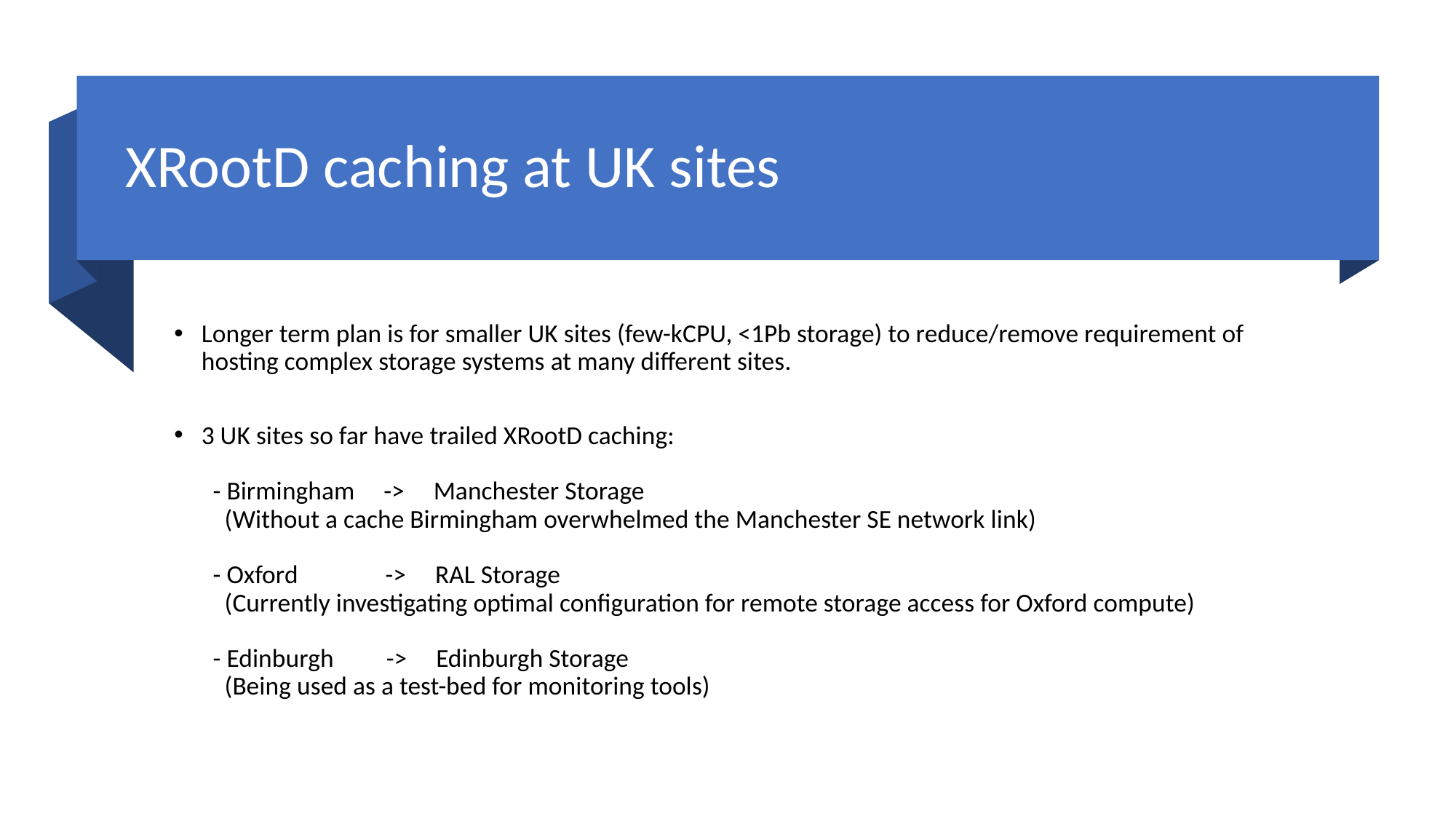

# XRootD caching at UK sites

Longer term plan is for smaller UK sites (few-kCPU, <1Pb storage) to reduce/remove requirement of hosting complex storage systems at many different sites.
3 UK sites so far have trailed XRootD caching:
  - Birmingham     ->     Manchester Storage
    (Without a cache Birmingham overwhelmed the Manchester SE network link)
  - Oxford               ->     RAL Storage
    (Currently investigating optimal configuration for remote storage access for Oxford compute)
  - Edinburgh         ->     Edinburgh Storage
    (Being used as a test-bed for monitoring tools)